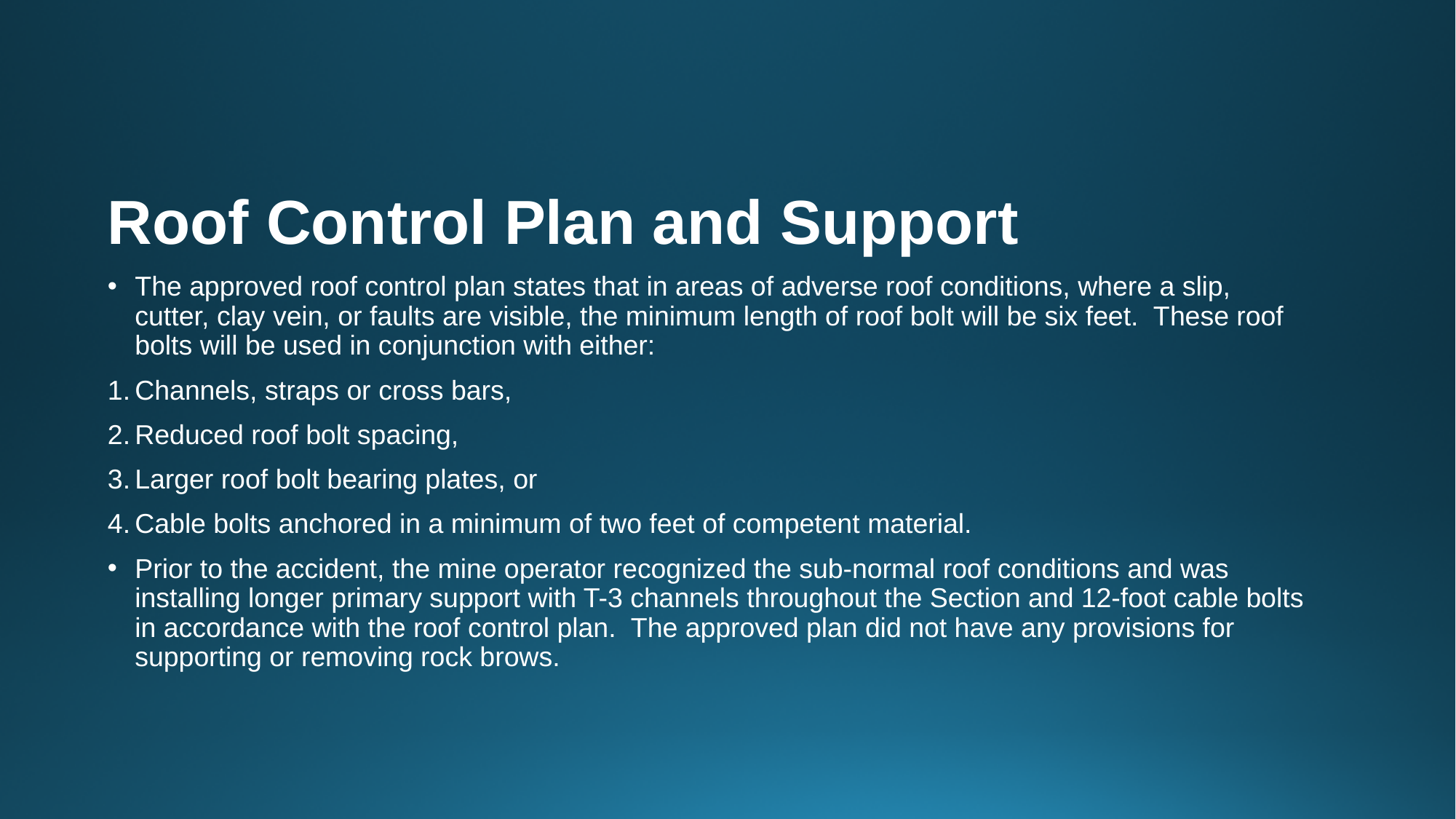

Roof Control Plan and Support
The approved roof control plan states that in areas of adverse roof conditions, where a slip, cutter, clay vein, or faults are visible, the minimum length of roof bolt will be six feet.  These roof bolts will be used in conjunction with either:
Channels, straps or cross bars,
Reduced roof bolt spacing,
Larger roof bolt bearing plates, or
Cable bolts anchored in a minimum of two feet of competent material.
Prior to the accident, the mine operator recognized the sub-normal roof conditions and was installing longer primary support with T-3 channels throughout the Section and 12-foot cable bolts in accordance with the roof control plan.  The approved plan did not have any provisions for supporting or removing rock brows.